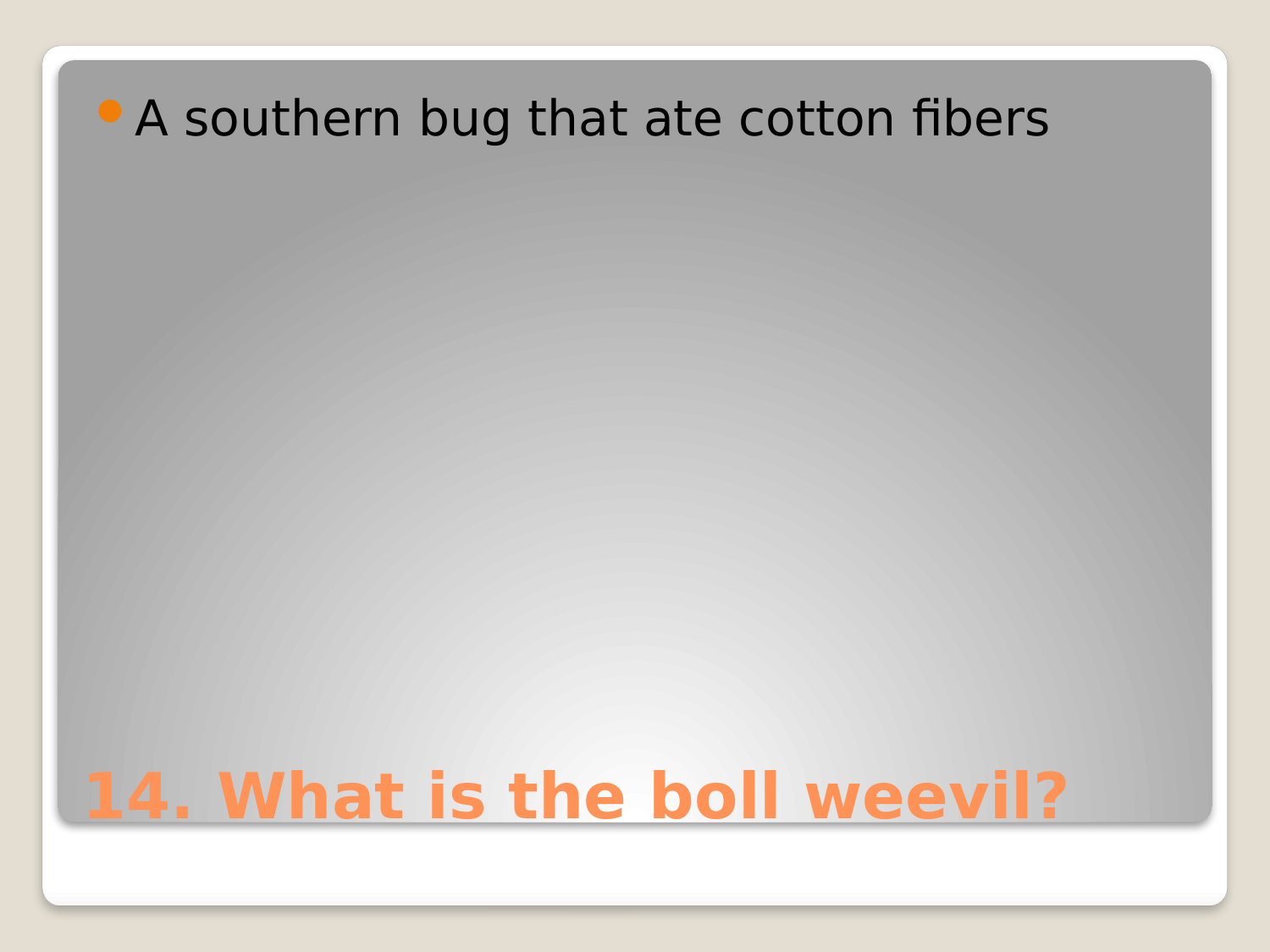

A southern bug that ate cotton fibers
# 14. What is the boll weevil?